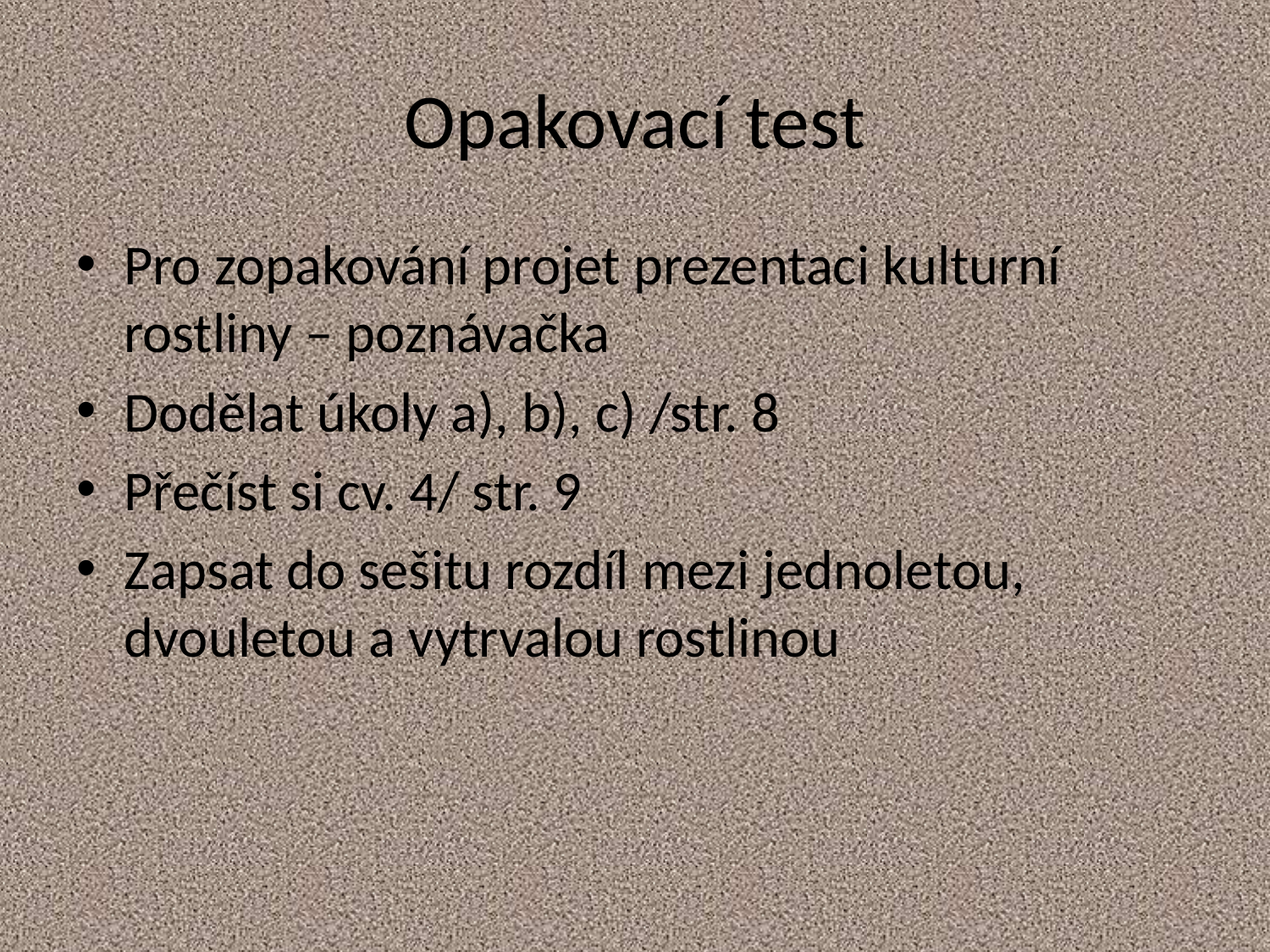

# Opakovací test
Pro zopakování projet prezentaci kulturní rostliny – poznávačka
Dodělat úkoly a), b), c) /str. 8
Přečíst si cv. 4/ str. 9
Zapsat do sešitu rozdíl mezi jednoletou, dvouletou a vytrvalou rostlinou